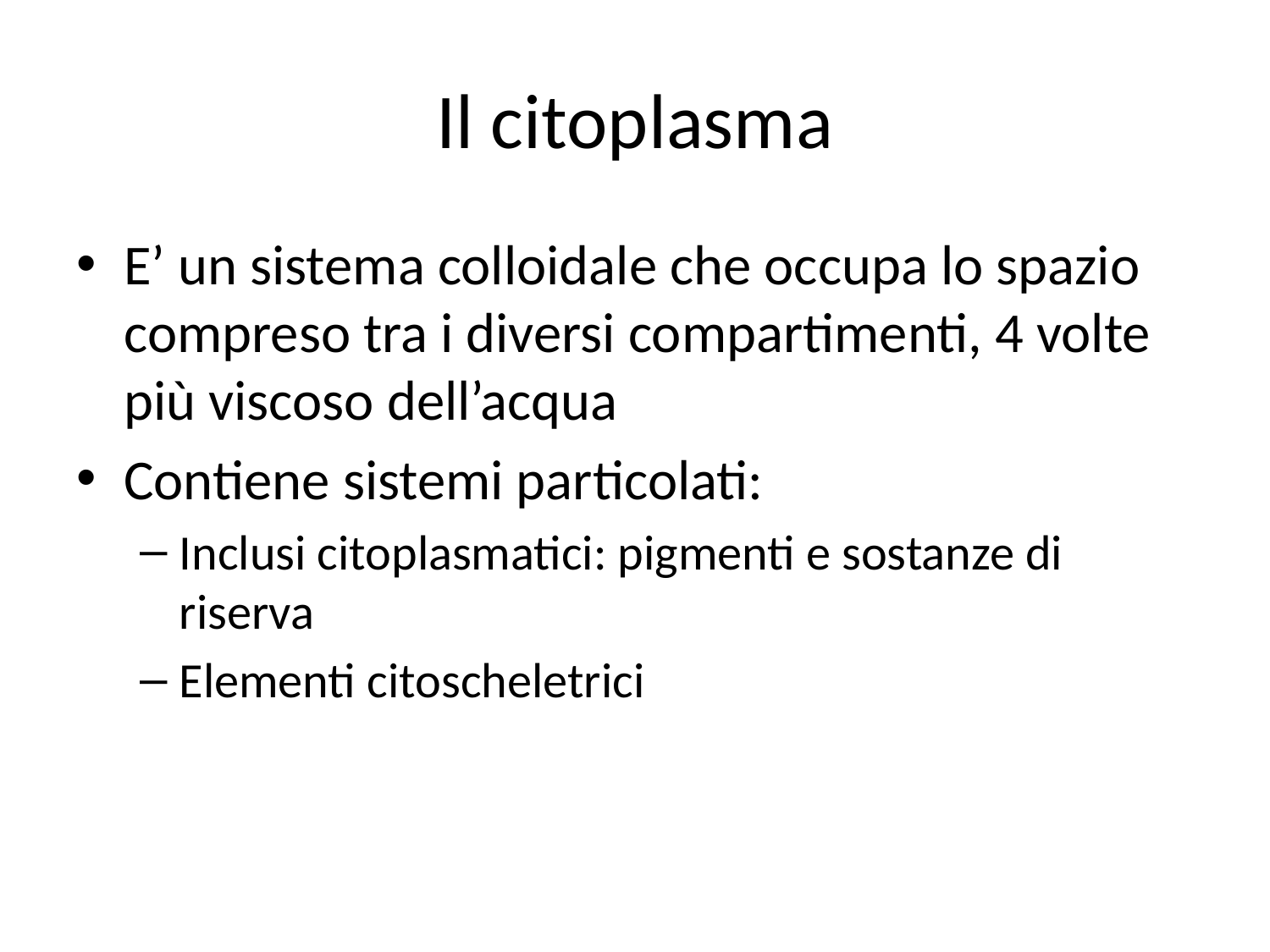

# Il citoplasma
E’ un sistema colloidale che occupa lo spazio compreso tra i diversi compartimenti, 4 volte più viscoso dell’acqua
Contiene sistemi particolati:
Inclusi citoplasmatici: pigmenti e sostanze di riserva
Elementi citoscheletrici